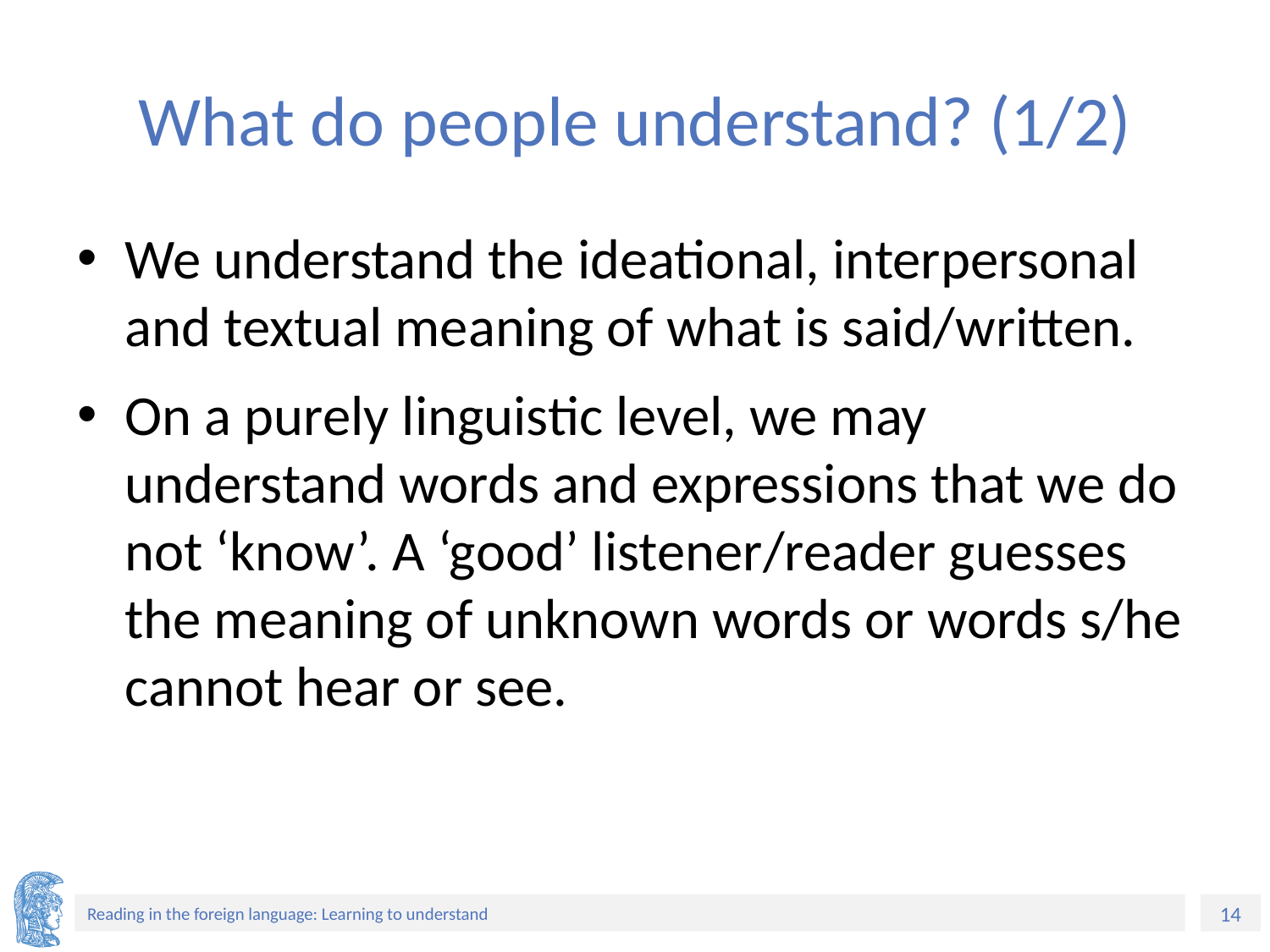

# What do people understand? (1/2)
We understand the ideational, interpersonal and textual meaning of what is said/written.
On a purely linguistic level, we may understand words and expressions that we do not ‘know’. A ‘good’ listener/reader guesses the meaning of unknown words or words s/he cannot hear or see.